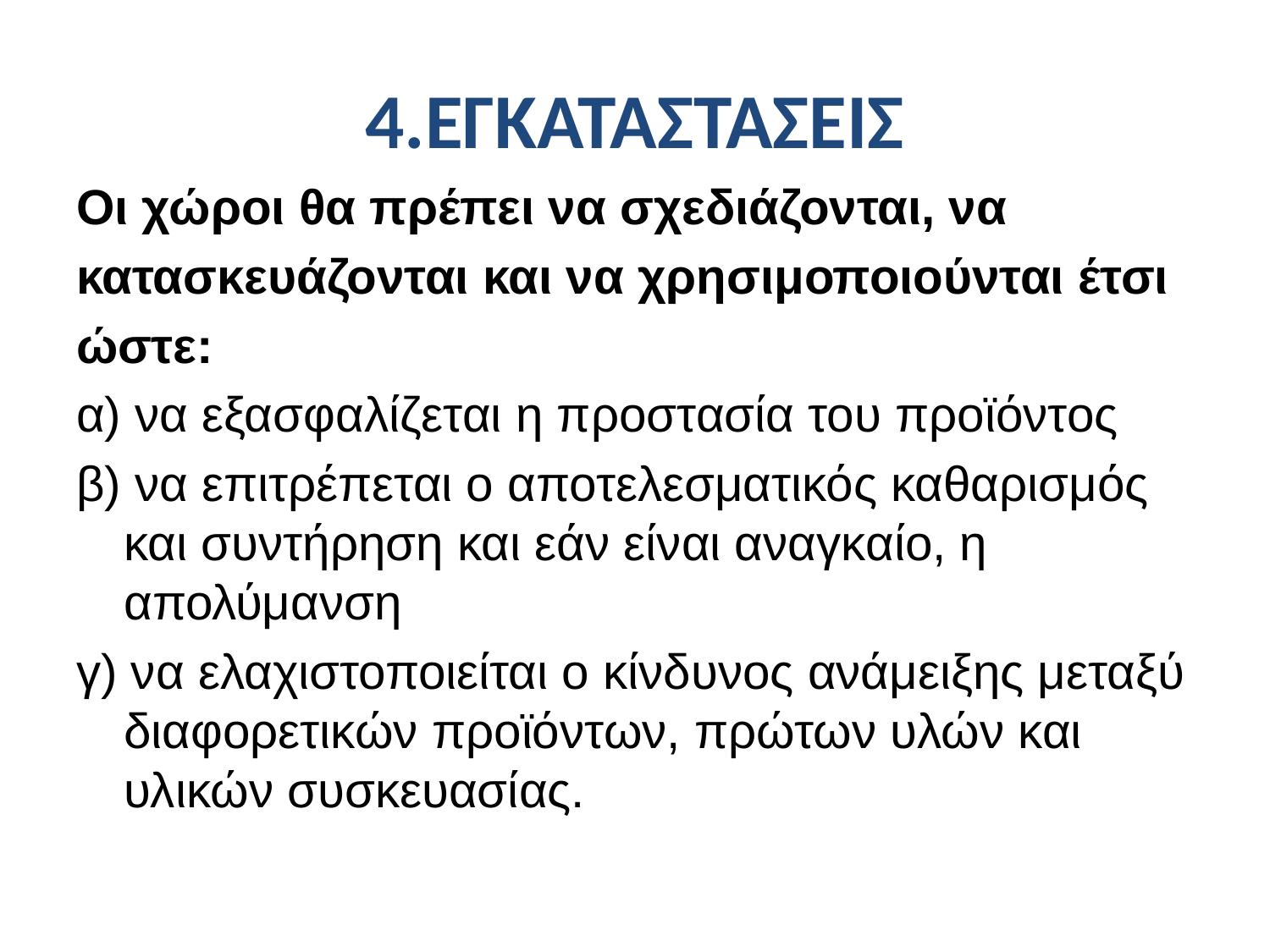

# 4.ΕΓΚΑΤΑΣΤΑΣΕΙΣ
Οι χώροι θα πρέπει να σχεδιάζονται, να
κατασκευάζονται και να χρησιμοποιούνται έτσι
ώστε:
α) να εξασφαλίζεται η προστασία του προϊόντος
β) να επιτρέπεται ο αποτελεσματικός καθαρισμός και συντήρηση και εάν είναι αναγκαίο, η απολύμανση
γ) να ελαχιστοποιείται ο κίνδυνος ανάμειξης μεταξύ διαφορετικών προϊόντων, πρώτων υλών και υλικών συσκευασίας.